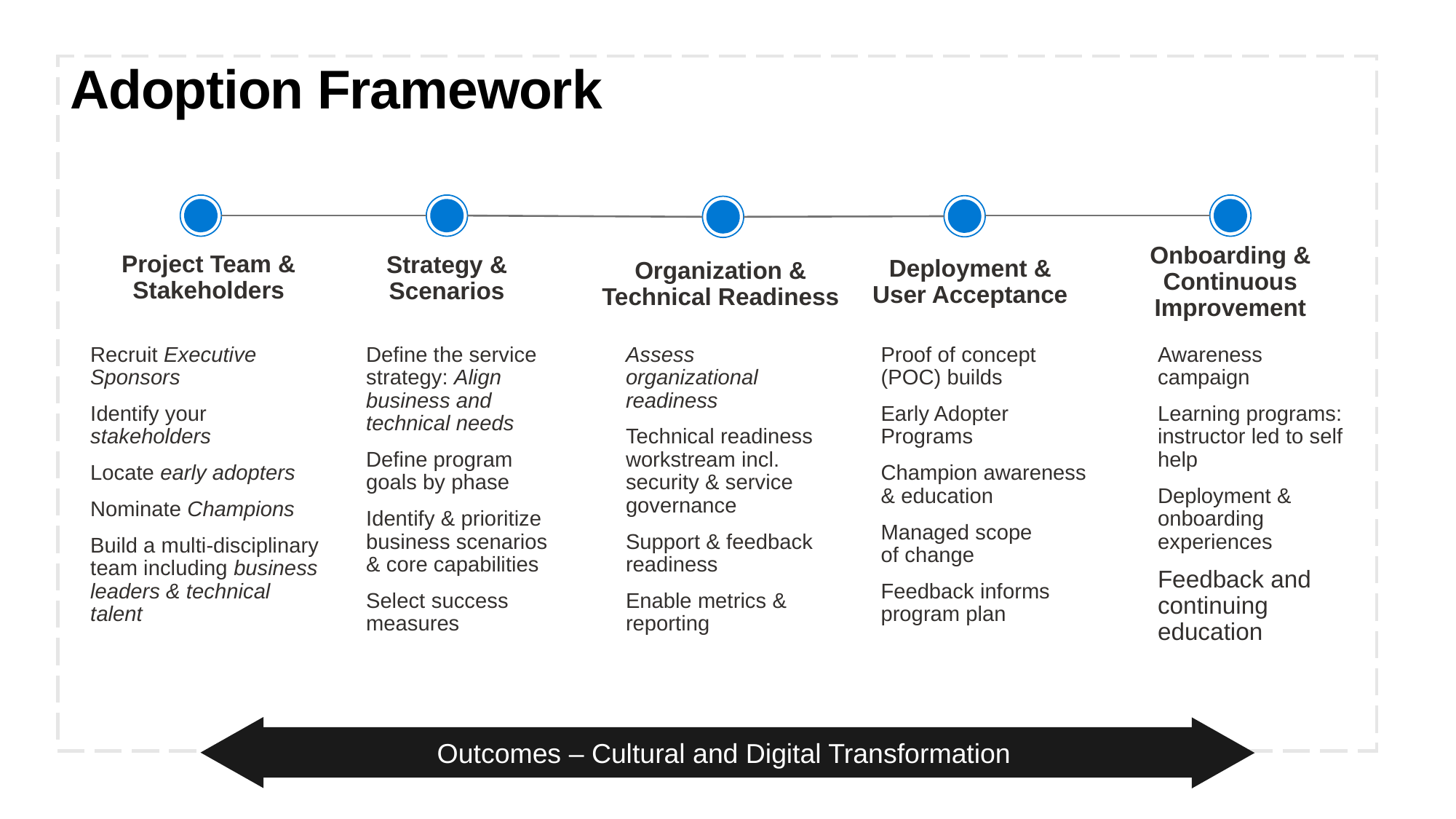

# Adoption Framework

Onboarding & Continuous Improvement
Awareness campaign
Learning programs: instructor led to self help
Deployment & onboarding experiences
Feedback and continuing education
Project Team & Stakeholders
Recruit Executive Sponsors
Identify your stakeholders
Locate early adopters
Nominate Champions
Build a multi-disciplinary team including business leaders & technical talent
Strategy & Scenarios
Define the service strategy: Align business and technical needs
Define program goals by phase
Identify & prioritize business scenarios & core capabilities
Select success measures
Deployment & User Acceptance
Proof of concept  (POC) builds
Early Adopter Programs
Champion awareness & education
Managed scope
of change
Feedback informs program plan

Organization & Technical Readiness
Assess organizational readiness
Technical readiness workstream incl. security & service governance
Support & feedback readiness
Enable metrics & reporting

Outcomes – Cultural and Digital Transformation